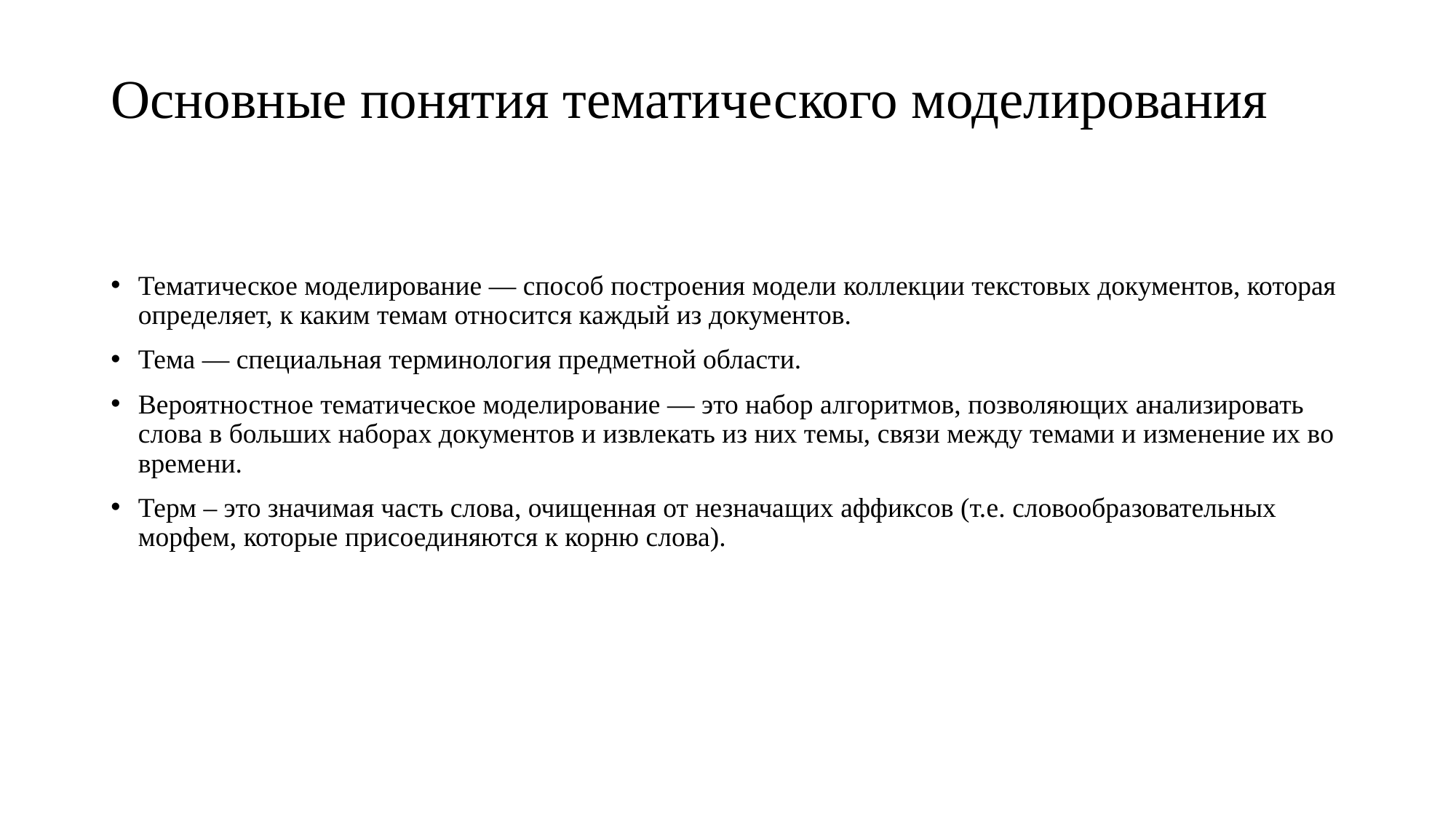

# Основные понятия тематического моделирования

Тематическое моделирование — способ построения модели коллекции текстовых документов, которая определяет, к каким темам относится каждый из документов.
Тема — специальная терминология предметной области.
Вероятностное тематическое моделирование — это набор алгоритмов, позволяющих анализировать слова в больших наборах документов и извлекать из них темы, связи между темами и изменение их во времени.
Терм – это значимая часть слова, очищенная от незначащих аффиксов (т.е. словообразовательных морфем, которые присоединяются к корню слова).